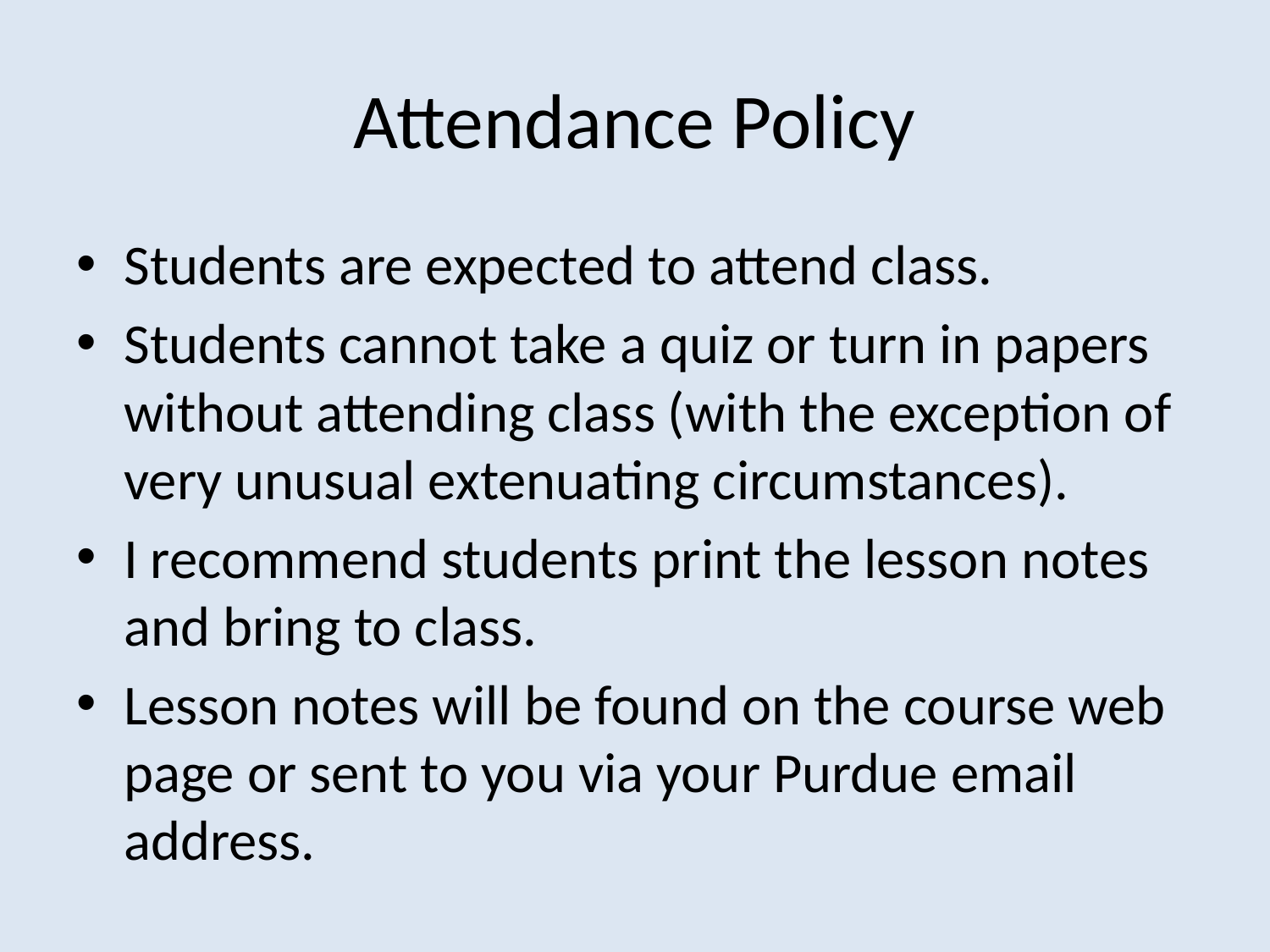

# Attendance Policy
Students are expected to attend class.
Students cannot take a quiz or turn in papers without attending class (with the exception of very unusual extenuating circumstances).
I recommend students print the lesson notes and bring to class.
Lesson notes will be found on the course web page or sent to you via your Purdue email address.